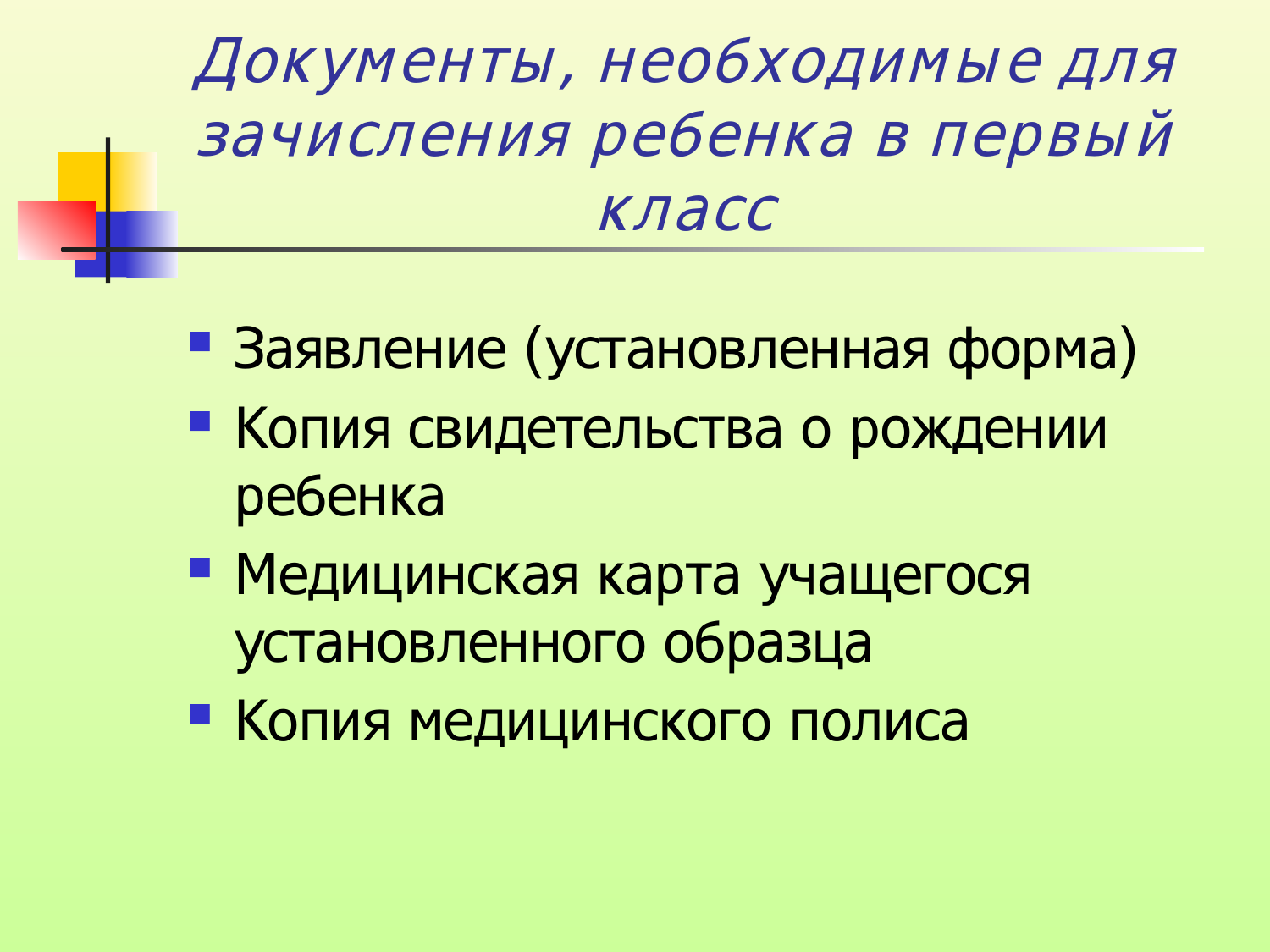

# Документы, необходимые для зачисления ребенка в первый класс
Заявление (установленная форма)
Копия свидетельства о рождении ребенка
Медицинская карта учащегося установленного образца
Копия медицинского полиса